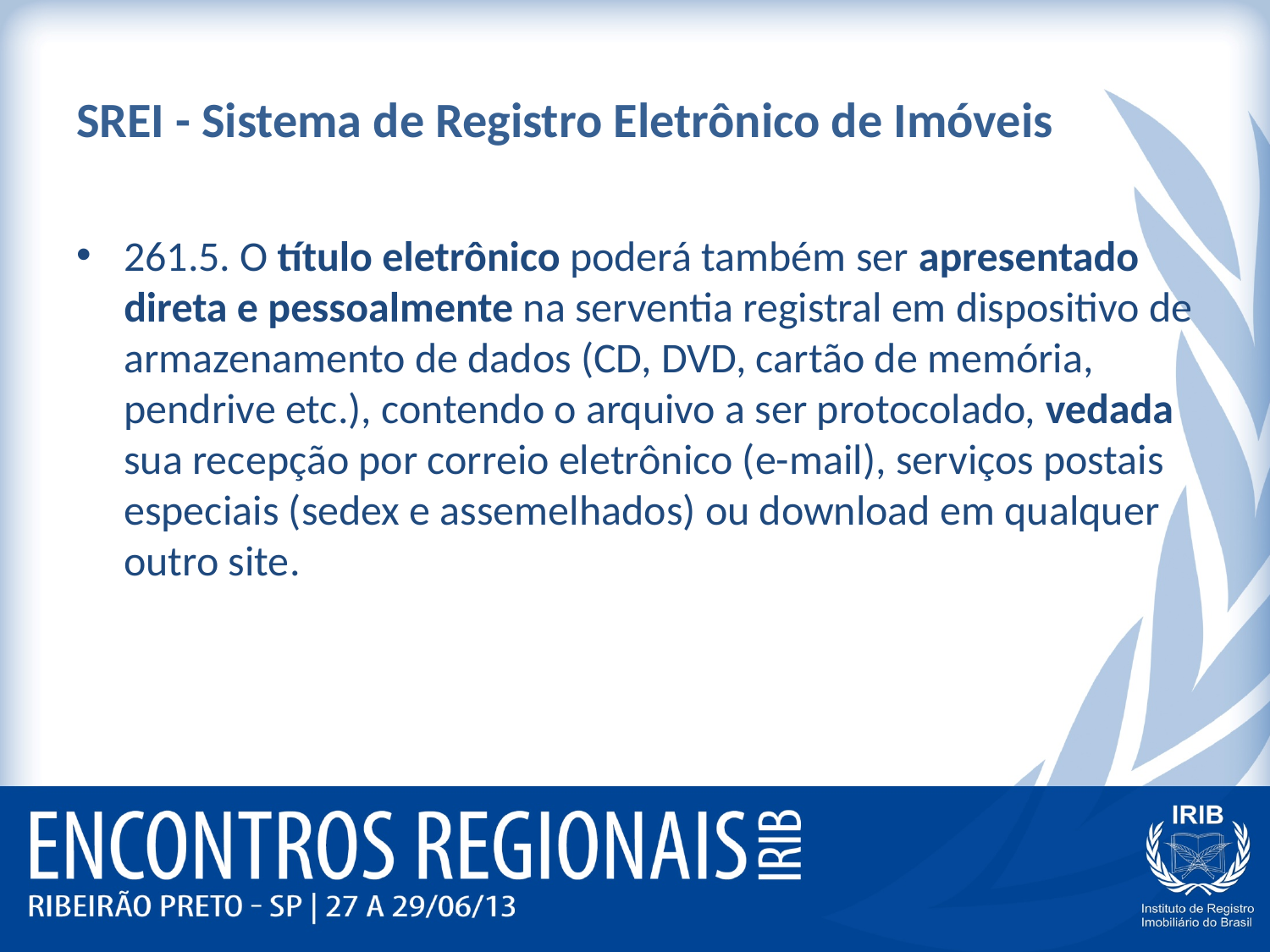

# SREI - Sistema de Registro Eletrônico de Imóveis
261.5. O título eletrônico poderá também ser apresentado direta e pessoalmente na serventia registral em dispositivo de armazenamento de dados (CD, DVD, cartão de memória, pendrive etc.), contendo o arquivo a ser protocolado, vedada sua recepção por correio eletrônico (e-mail), serviços postais especiais (sedex e assemelhados) ou download em qualquer outro site.